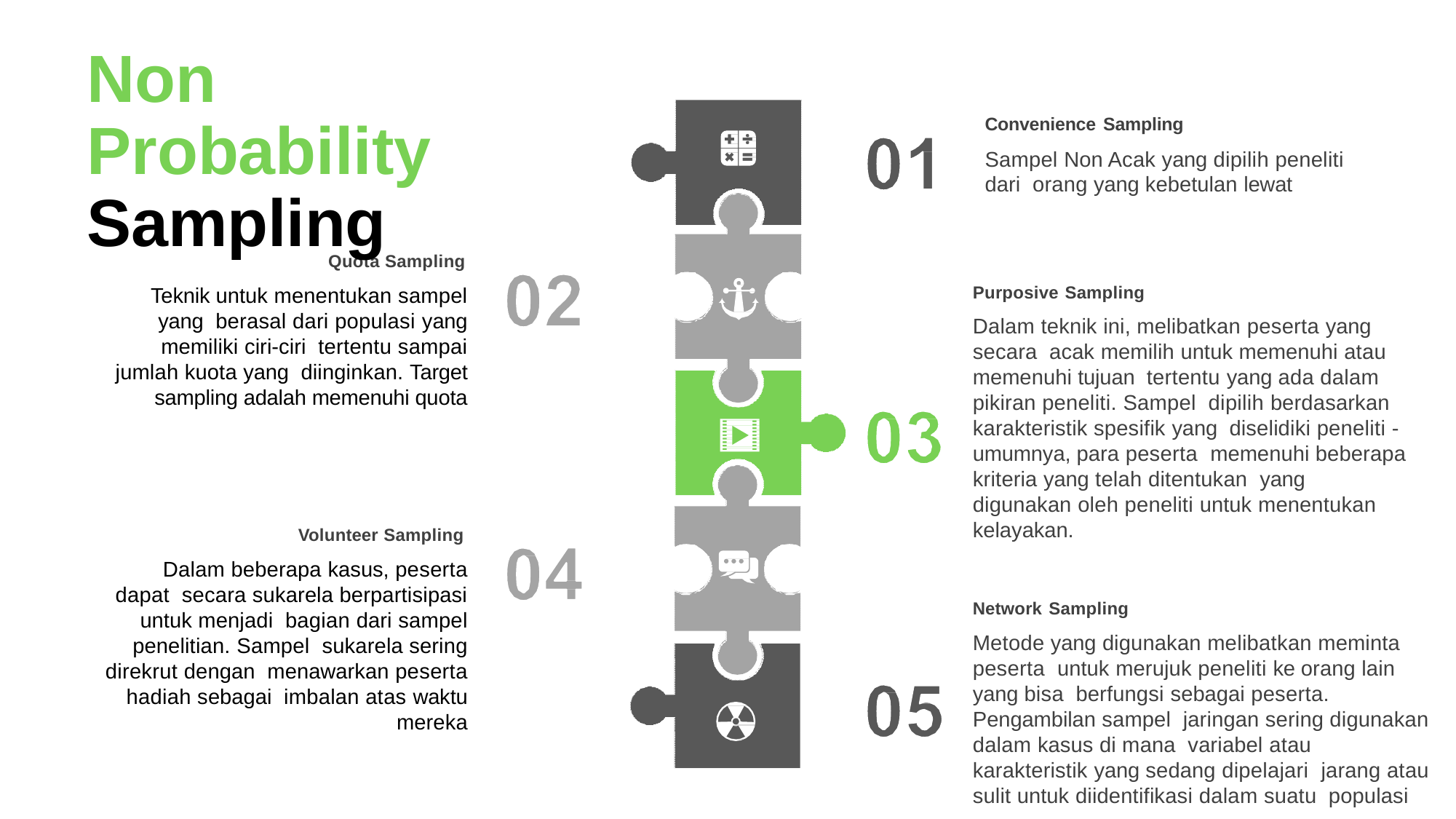

# Non Probability  Sampling

Convenience Sampling
Sampel Non Acak yang dipilih peneliti dari  orang yang kebetulan lewat

Quota Sampling
Teknik untuk menentukan sampel yang  berasal dari populasi yang memiliki ciri-ciri  tertentu sampai jumlah kuota yang  diinginkan. Target sampling adalah memenuhi quota
Purposive Sampling
Dalam teknik ini, melibatkan peserta yang secara  acak memilih untuk memenuhi atau memenuhi tujuan  tertentu yang ada dalam pikiran peneliti. Sampel  dipilih berdasarkan karakteristik spesifik yang  diselidiki peneliti - umumnya, para peserta  memenuhi beberapa kriteria yang telah ditentukan  yang digunakan oleh peneliti untuk menentukan  kelayakan.

Volunteer Sampling
Dalam beberapa kasus, peserta dapat  secara sukarela berpartisipasi untuk menjadi  bagian dari sampel penelitian. Sampel  sukarela sering direkrut dengan  menawarkan peserta hadiah sebagai  imbalan atas waktu mereka

Network Sampling
Metode yang digunakan melibatkan meminta peserta  untuk merujuk peneliti ke orang lain yang bisa  berfungsi sebagai peserta. Pengambilan sampel  jaringan sering digunakan dalam kasus di mana  variabel atau karakteristik yang sedang dipelajari  jarang atau sulit untuk diidentifikasi dalam suatu  populasi